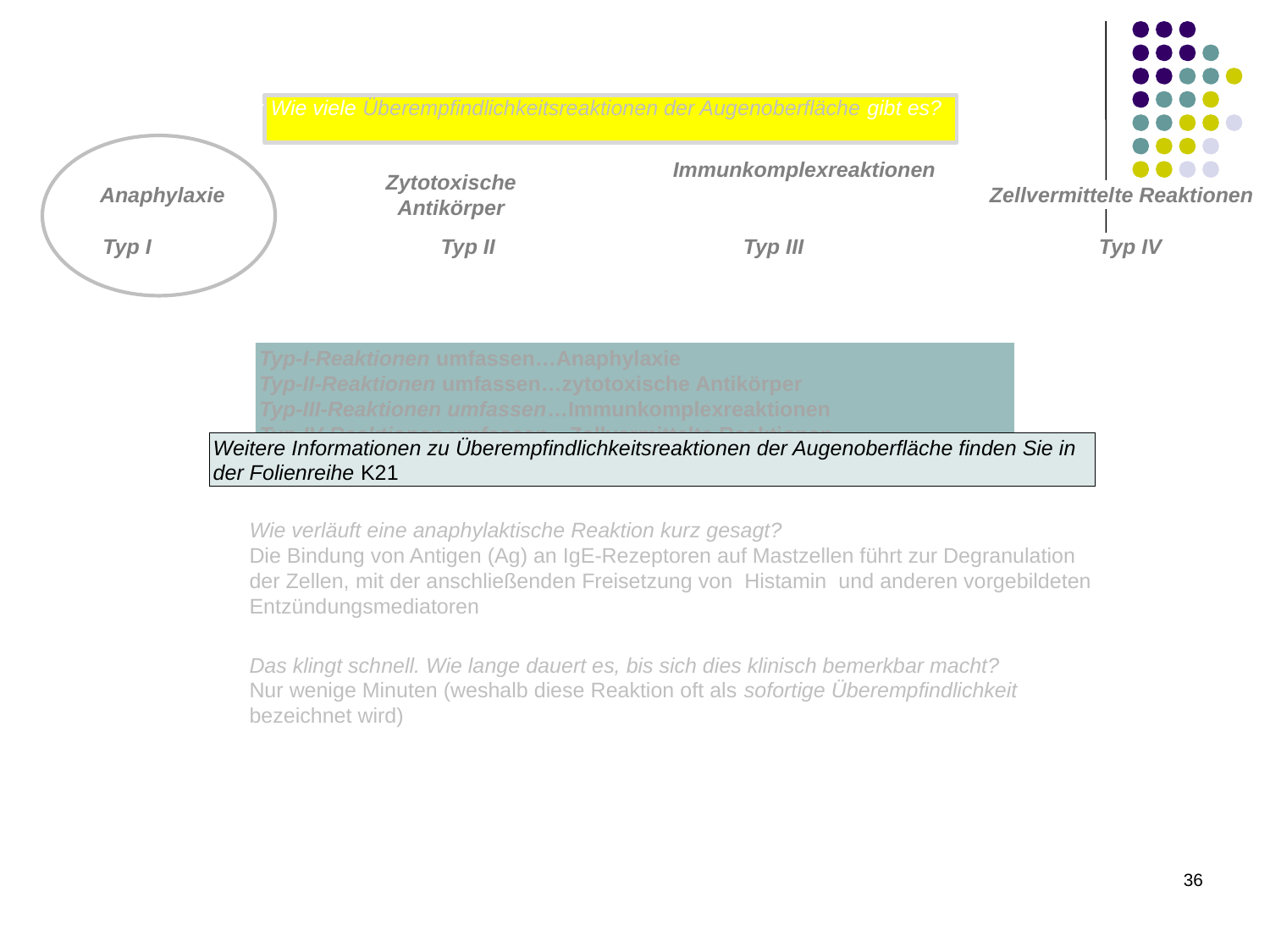

Erstens: Wie viele Überempfindlichkeitsreaktionen der Augenoberfläche gibt es?

Immunkomplexreaktionen
Zytotoxische Antikörper
Anaphylaxie
Zellvermittelte Reaktionen
 Typ I                                                 Typ II                                          Typ III                                                  Typ IV
Typ-I-Reaktionen umfassen…Anaphylaxie
Typ-II-Reaktionen umfassen…zytotoxische Antikörper
Typ-III-Reaktionen umfassen…Immunkomplexreaktionen
Typ-IV-Reaktionen umfassen…Zellvermittelte Reaktionen
Weitere Informationen zu Überempfindlichkeitsreaktionen der Augenoberfläche finden Sie in der Folienreihe K21
Wie verläuft eine anaphylaktische Reaktion kurz gesagt?
Die Bindung von Antigen (Ag) an IgE-Rezeptoren auf Mastzellen führt zur Degranulation der Zellen, mit der anschließenden Freisetzung von  Histamin  und anderen vorgebildeten Entzündungsmediatoren

Das klingt schnell. Wie lange dauert es, bis sich dies klinisch bemerkbar macht?
Nur wenige Minuten (weshalb diese Reaktion oft als sofortige Überempfindlichkeit bezeichnet wird)
36